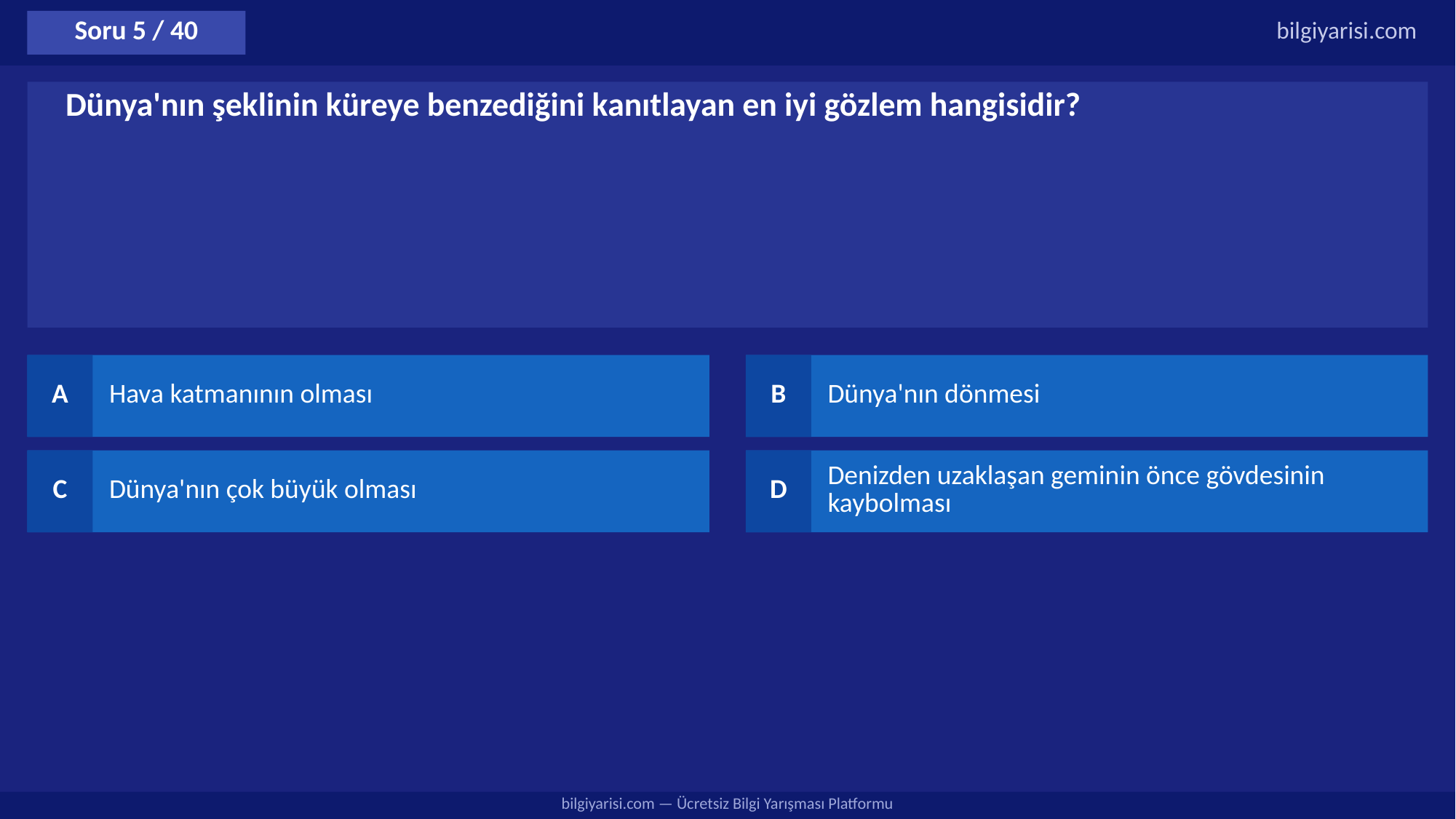

Soru 5 / 40
bilgiyarisi.com

Dünya'nın şeklinin küreye benzediğini kanıtlayan en iyi gözlem hangisidir?

A
Hava katmanının olması

B
Dünya'nın dönmesi

C
Dünya'nın çok büyük olması

D
Denizden uzaklaşan geminin önce gövdesinin kaybolması
bilgiyarisi.com — Ücretsiz Bilgi Yarışması Platformu